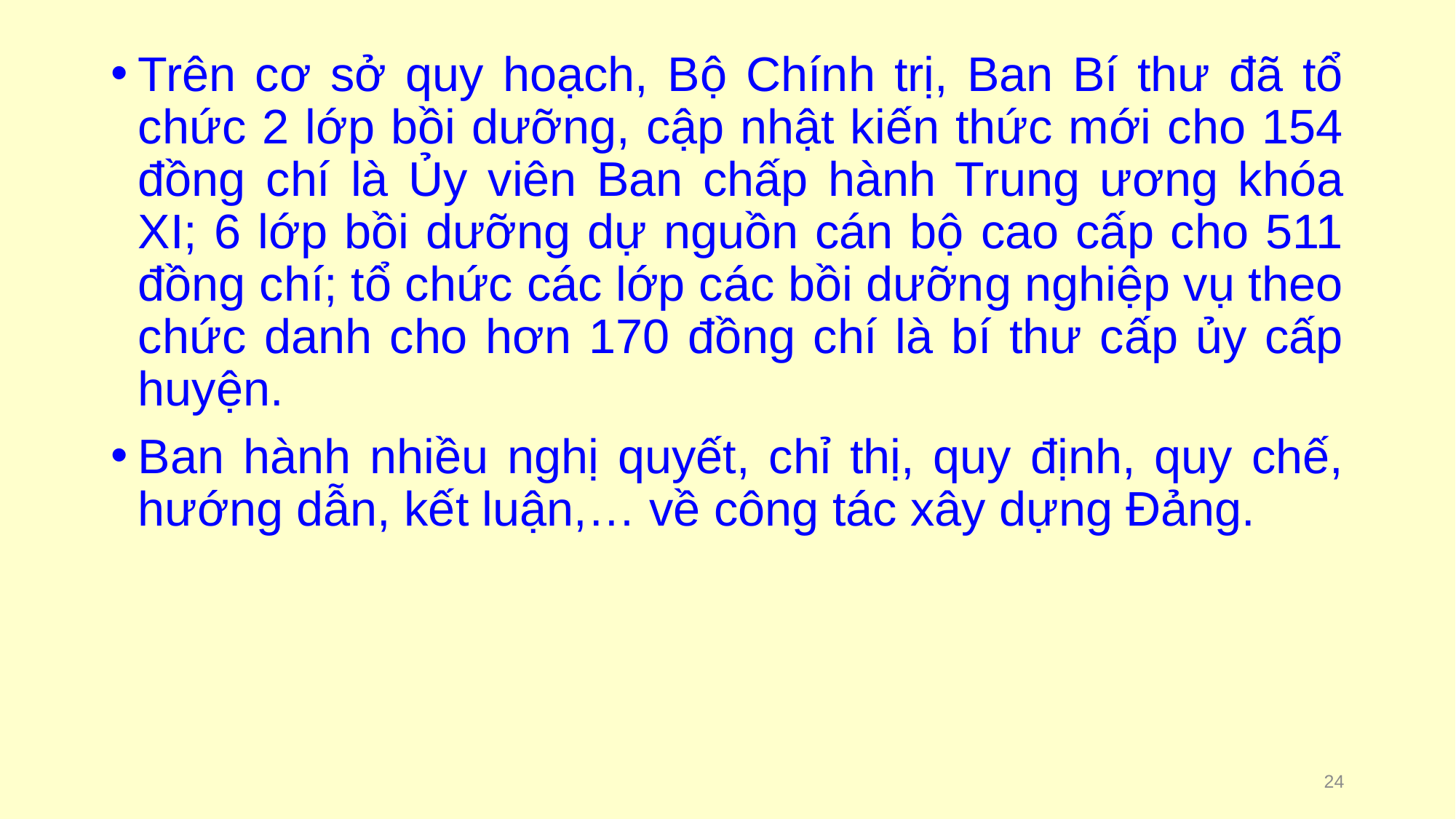

#
Trên cơ sở quy hoạch, Bộ Chính trị, Ban Bí thư đã tổ chức 2 lớp bồi dưỡng, cập nhật kiến thức mới cho 154 đồng chí là Ủy viên Ban chấp hành Trung ương khóa XI; 6 lớp bồi dưỡng dự nguồn cán bộ cao cấp cho 511 đồng chí; tổ chức các lớp các bồi dưỡng nghiệp vụ theo chức danh cho hơn 170 đồng chí là bí thư cấp ủy cấp huyện.
Ban hành nhiều nghị quyết, chỉ thị, quy định, quy chế, hướng dẫn, kết luận,… về công tác xây dựng Đảng.
24